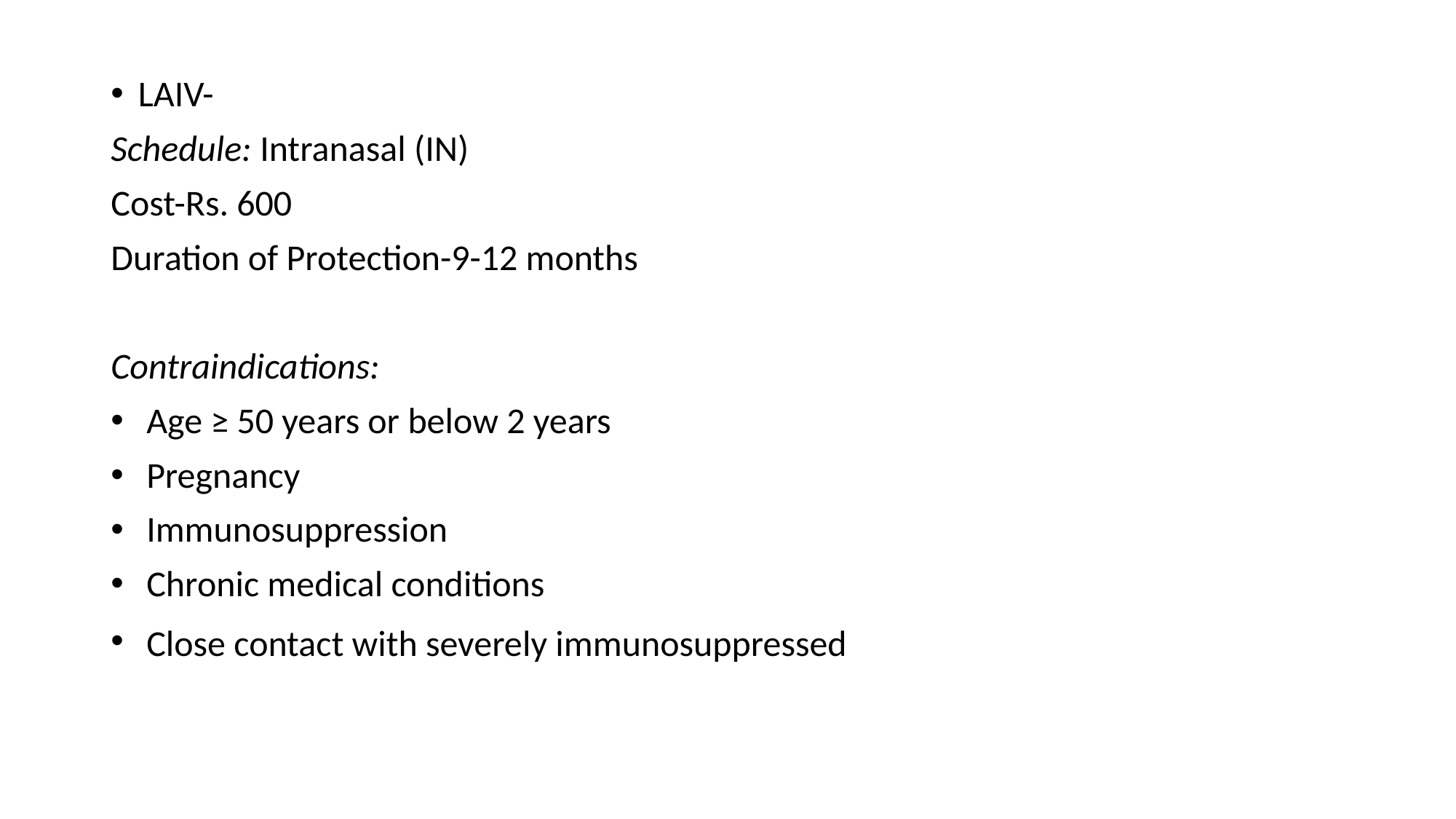

LAIV-
Schedule: Intranasal (IN)
Cost-Rs. 600
Duration of Protection-9-12 months

Contraindications:
 Age ≥ 50 years or below 2 years
 Pregnancy
 Immunosuppression
 Chronic medical conditions
 Close contact with severely immunosuppressed